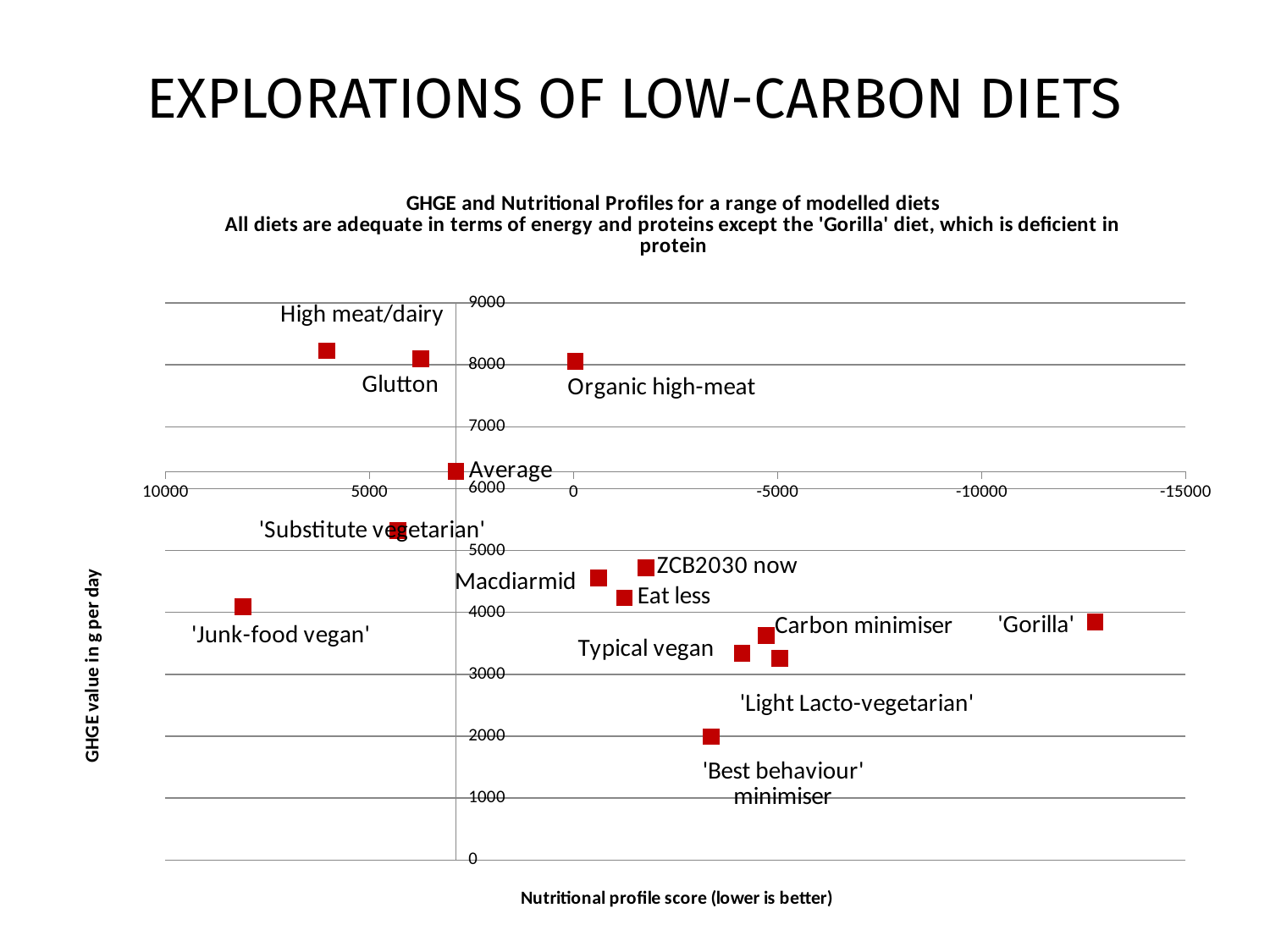

# EXPLORATIONS OF LOW-CARBON DIETS

### Chart: GHGE and Nutritional Profiles for a range of modelled diets
All diets are adequate in terms of energy and proteins except the 'Gorilla' diet, which is deficient in protein

| Category |  |
|---|---|